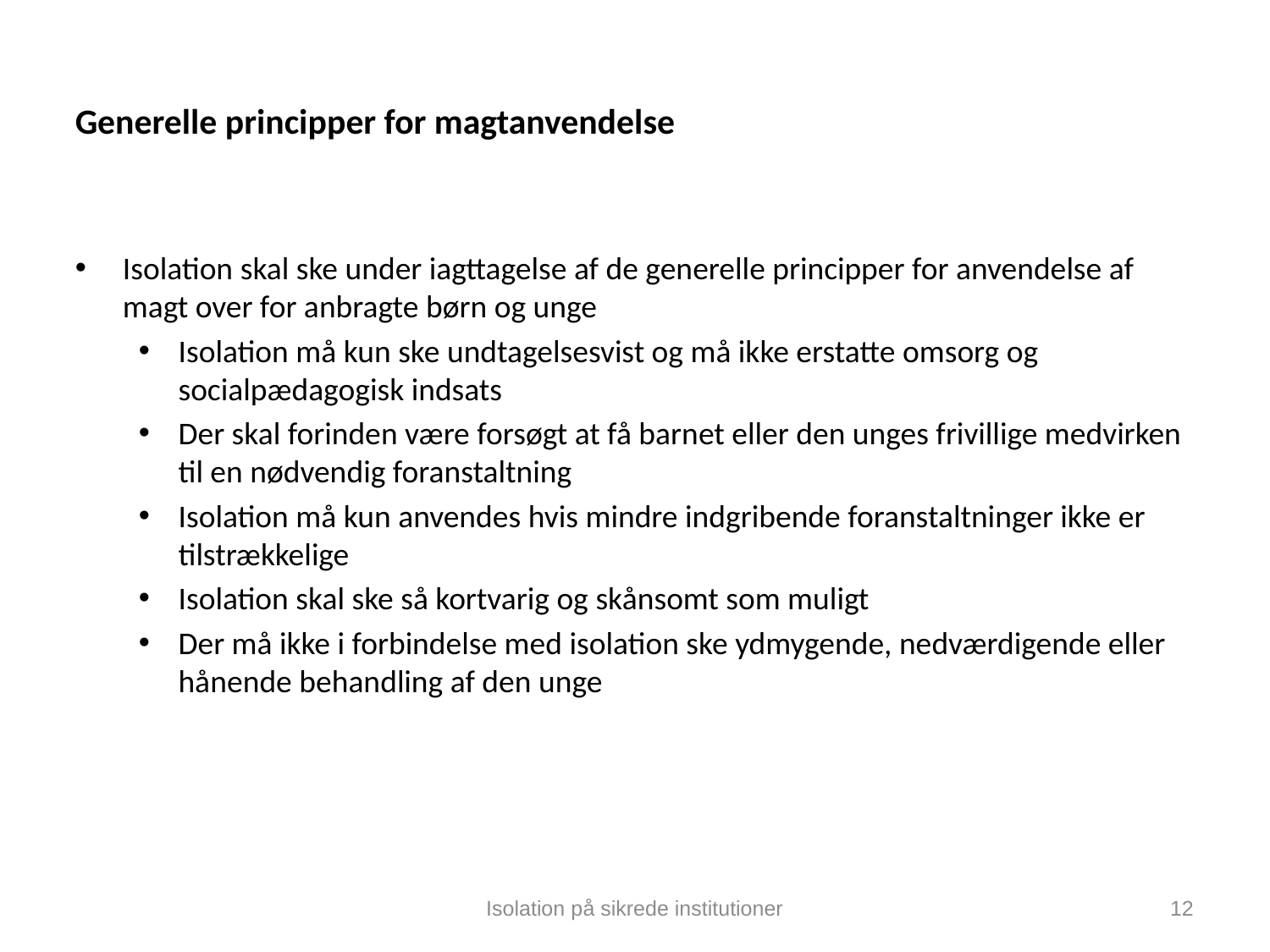

# Generelle principper for magtanvendelse

Isolation skal ske under iagttagelse af de generelle principper for anvendelse af magt over for anbragte børn og unge
Isolation må kun ske undtagelsesvist og må ikke erstatte omsorg og socialpædagogisk indsats
Der skal forinden være forsøgt at få barnet eller den unges frivillige medvirken til en nødvendig foranstaltning
Isolation må kun anvendes hvis mindre indgribende foranstaltninger ikke er tilstrækkelige
Isolation skal ske så kortvarig og skånsomt som muligt
Der må ikke i forbindelse med isolation ske ydmygende, nedværdigende eller hånende behandling af den unge
Isolation på sikrede institutioner
12